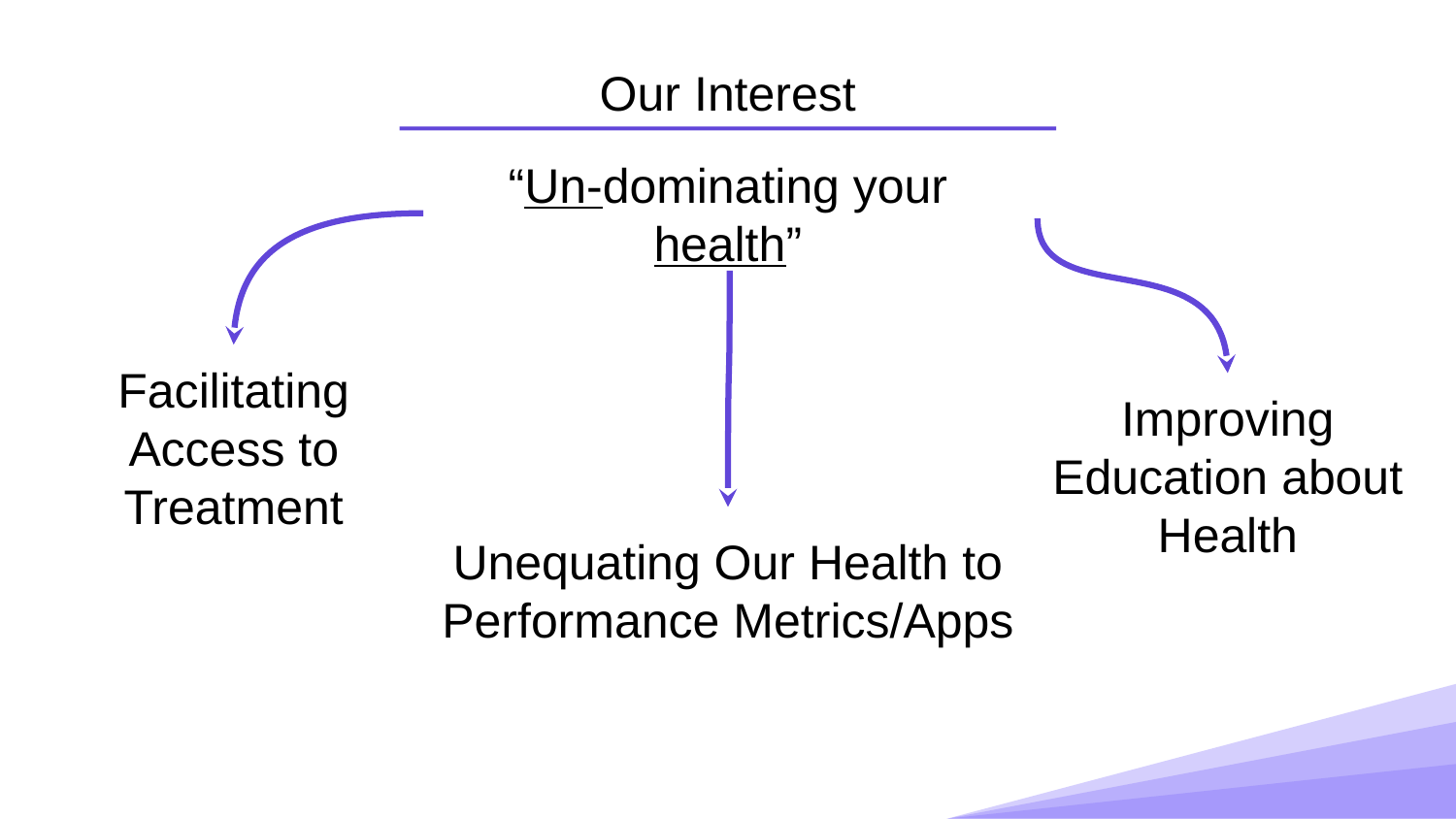

Our Interest

“Un-dominating your health”
Facilitating Access to Treatment
Improving Education about Health
Unequating Our Health to Performance Metrics/Apps